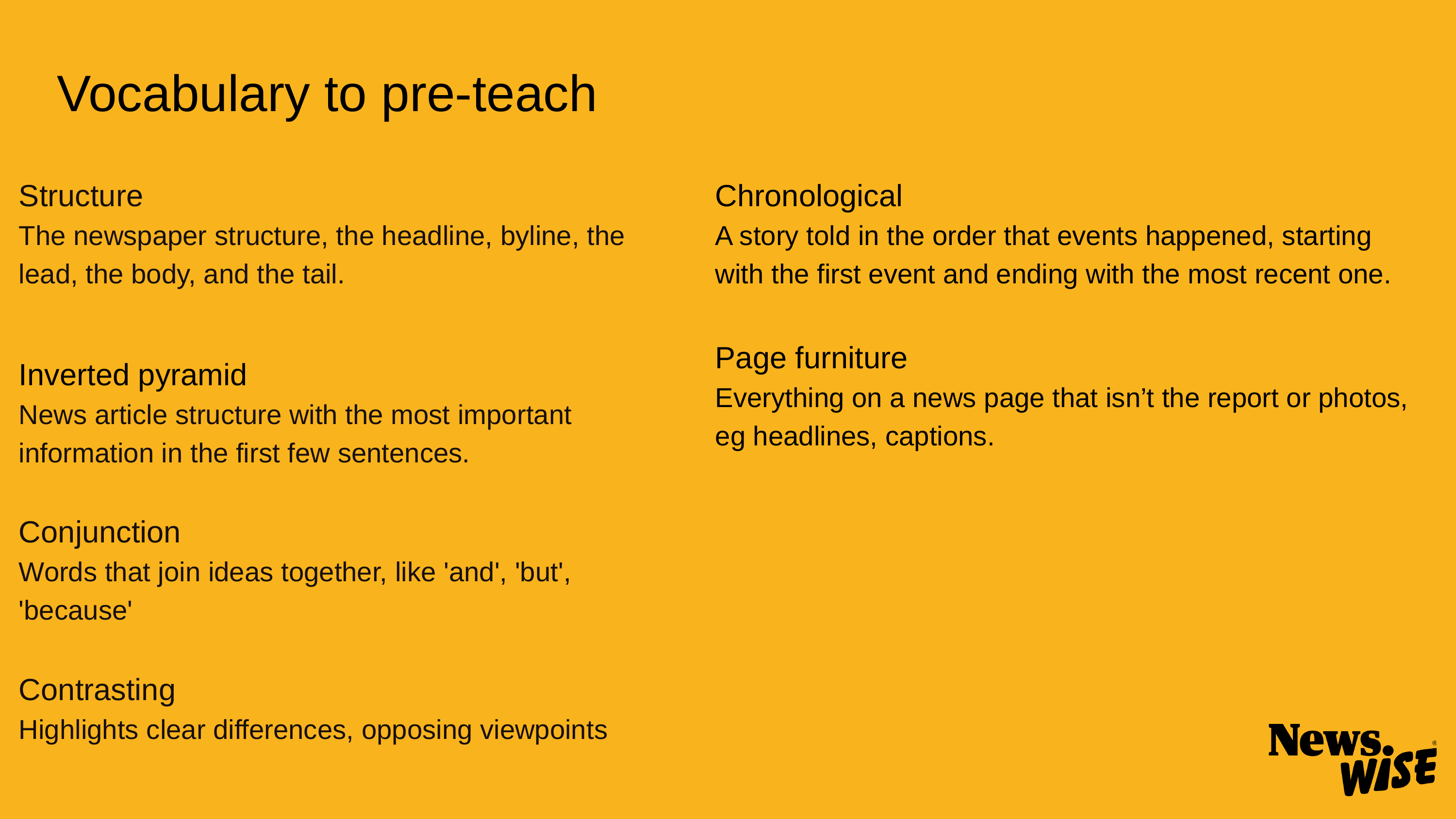

Vocabulary to pre-teach

Structure
The newspaper structure, the headline, byline, the lead, the body, and the tail.

Inverted pyramid
News article structure with the most important information in the first few sentences.

Conjunction
Words that join ideas together, like 'and', 'but', 'because'

Contrasting
Highlights clear differences, opposing viewpoints

Chronological
A story told in the order that events happened, starting with the first event and ending with the most recent one.

Page furniture
Everything on a news page that isn’t the report or photos, eg headlines, captions.